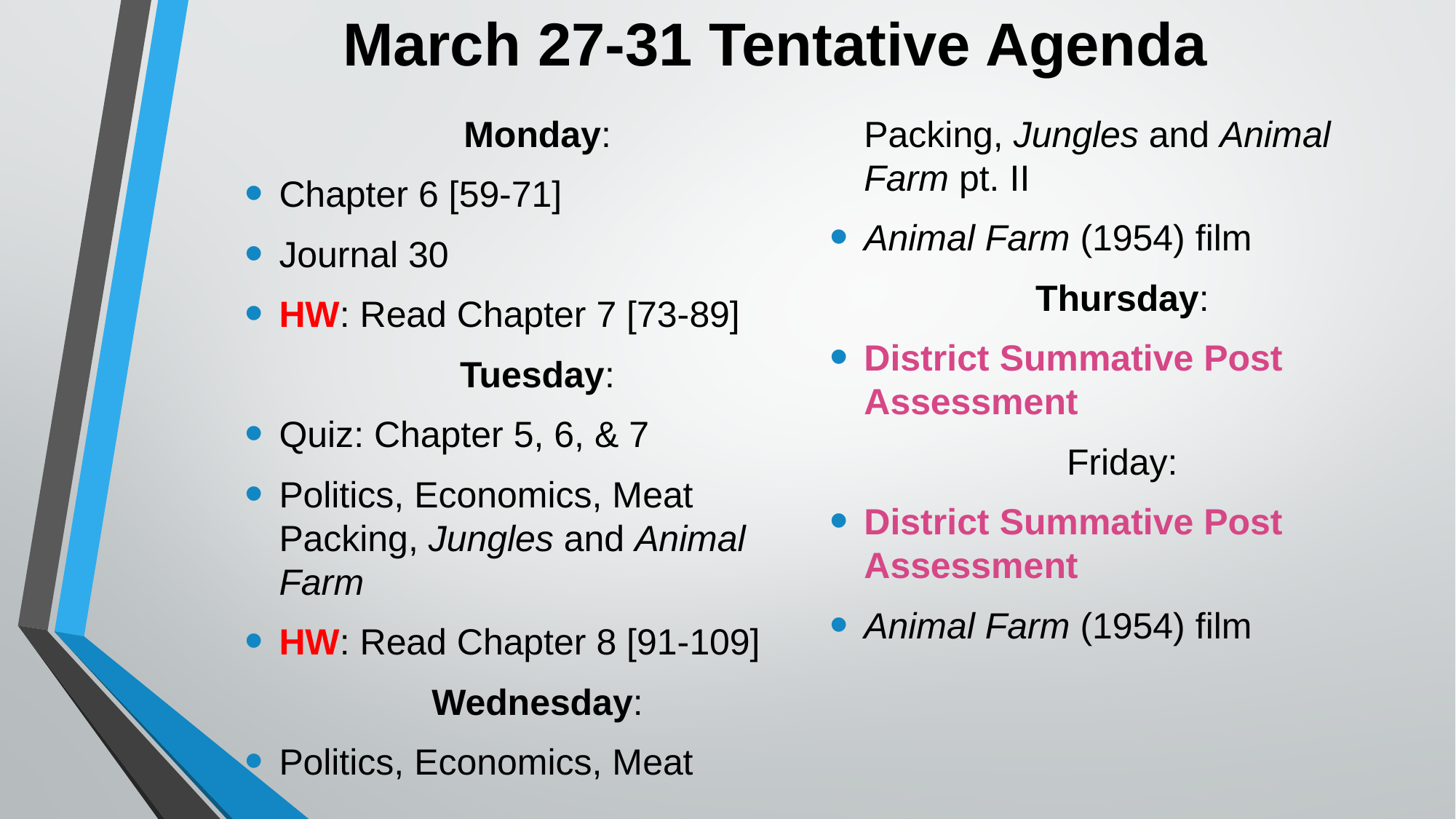

# March 27-31 Tentative Agenda
Monday:
Chapter 6 [59-71]
Journal 30
HW: Read Chapter 7 [73-89]
Tuesday:
Quiz: Chapter 5, 6, & 7
Politics, Economics, Meat Packing, Jungles and Animal Farm
HW: Read Chapter 8 [91-109]
Wednesday:
Politics, Economics, Meat Packing, Jungles and Animal Farm pt. II
Animal Farm (1954) film
Thursday:
District Summative Post Assessment
Friday:
District Summative Post Assessment
Animal Farm (1954) film